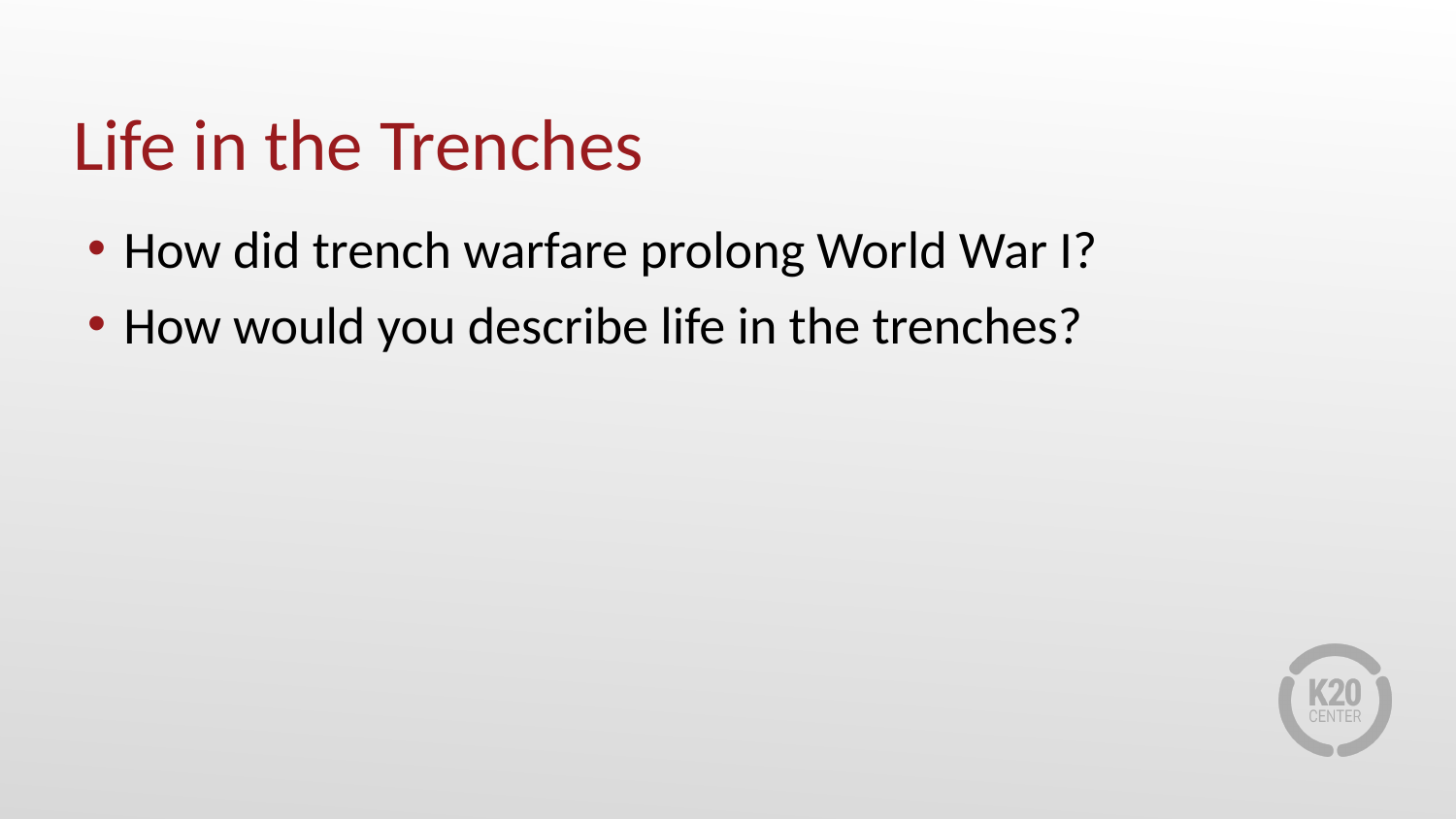

# Life in the Trenches
How did trench warfare prolong World War I?
How would you describe life in the trenches?